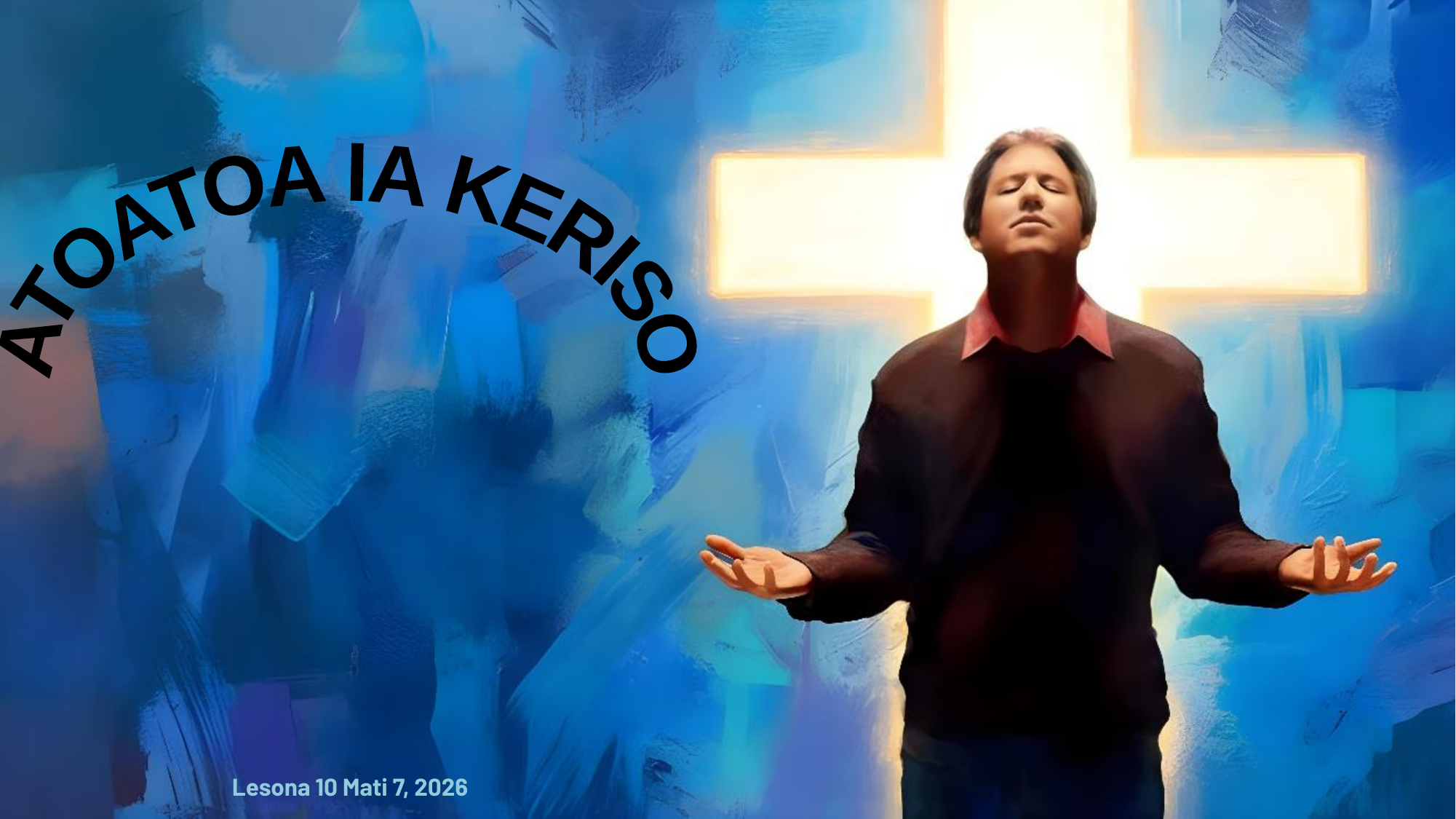

ATOATOA
IA
KERISO
 Lesona 10 Mati 7, 2026